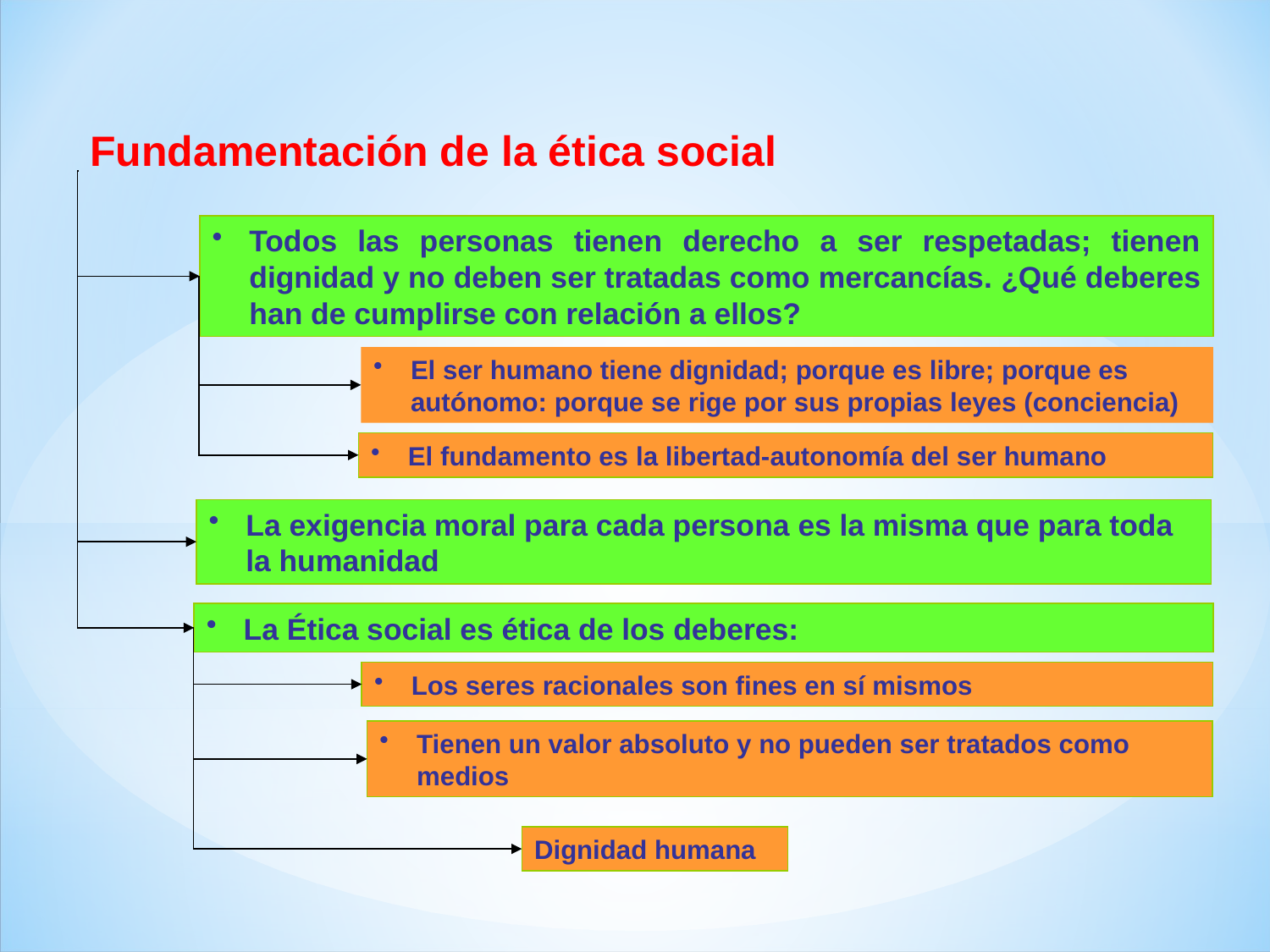

Fundamentación de la ética social
Todos las personas tienen derecho a ser respetadas; tienen dignidad y no deben ser tratadas como mercancías. ¿Qué deberes han de cumplirse con relación a ellos?
El ser humano tiene dignidad; porque es libre; porque es autónomo: porque se rige por sus propias leyes (conciencia)
El fundamento es la libertad-autonomía del ser humano
La exigencia moral para cada persona es la misma que para toda la humanidad
La Ética social es ética de los deberes:
Los seres racionales son fines en sí mismos
Tienen un valor absoluto y no pueden ser tratados como medios
Dignidad humana